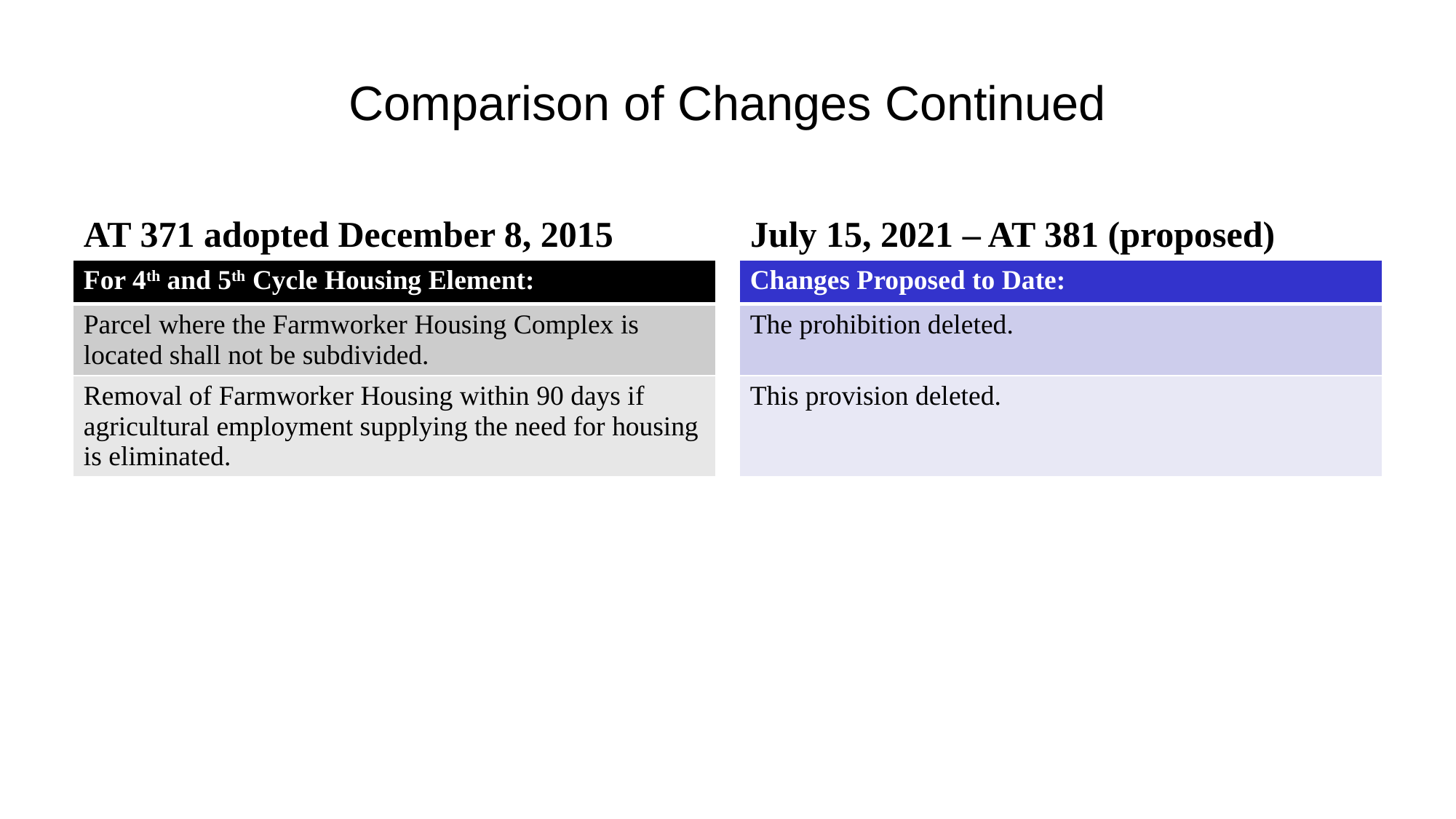

# Comparison of Changes Continued
AT 371 adopted December 8, 2015
July 15, 2021 – AT 381 (proposed)
| For 4th and 5th Cycle Housing Element: |
| --- |
| Parcel where the Farmworker Housing Complex is located shall not be subdivided. |
| Removal of Farmworker Housing within 90 days if agricultural employment supplying the need for housing is eliminated. |
| Changes Proposed to Date: |
| --- |
| The prohibition deleted. |
| This provision deleted. |